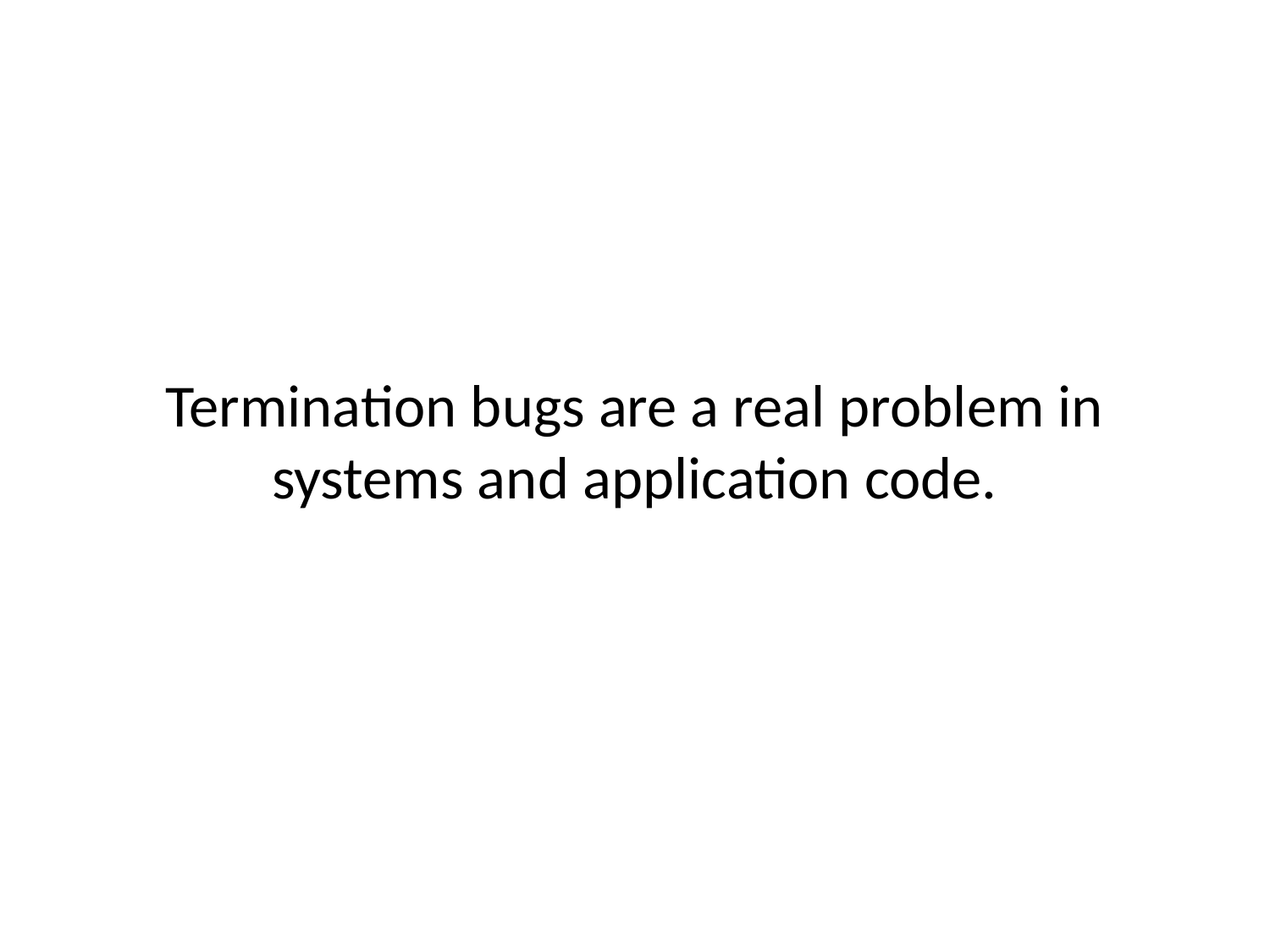

# Termination bugs are a real problem in systems and application code.